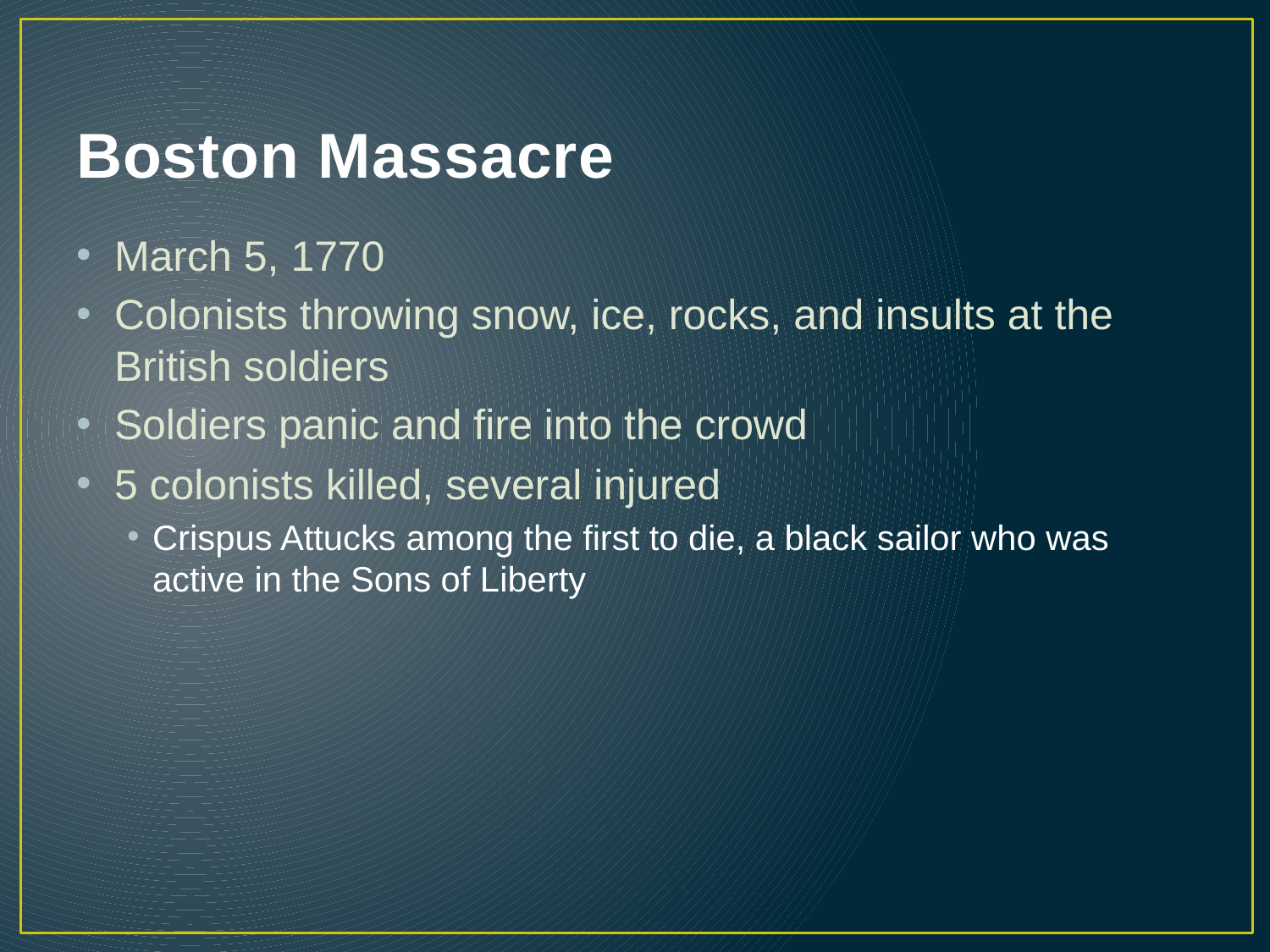

# Boston Massacre
March 5, 1770
Colonists throwing snow, ice, rocks, and insults at the British soldiers
Soldiers panic and fire into the crowd
5 colonists killed, several injured
Crispus Attucks among the first to die, a black sailor who was active in the Sons of Liberty